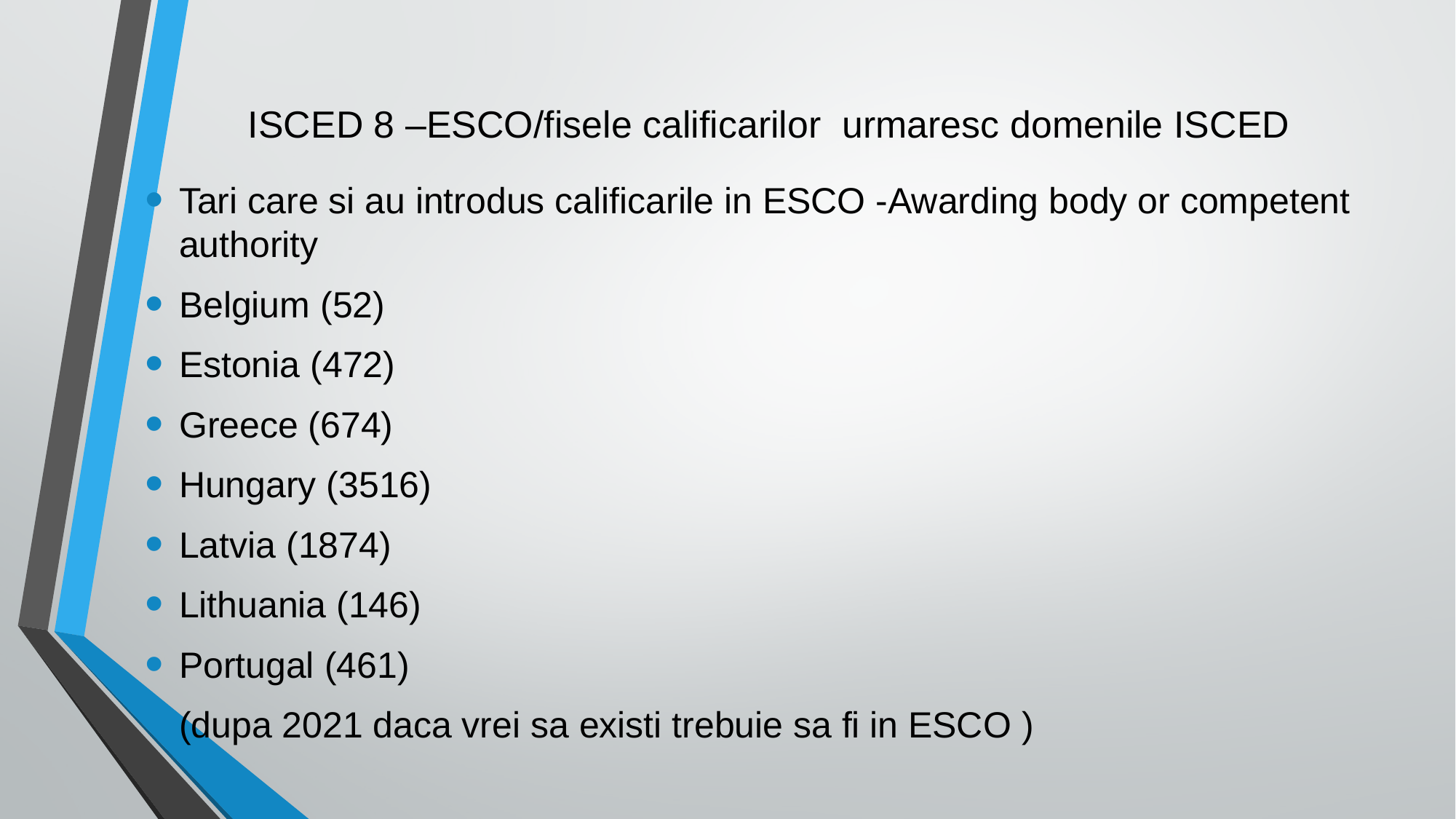

# ISCED 8 –ESCO/fisele calificarilor  urmaresc domenile ISCED
Tari care si au introdus calificarile in ESCO -Awarding body or competent authority
Belgium (52)
Estonia (472)
Greece (674)
Hungary (3516)
Latvia (1874)
Lithuania (146)
Portugal (461)
(dupa 2021 daca vrei sa existi trebuie sa fi in ESCO )